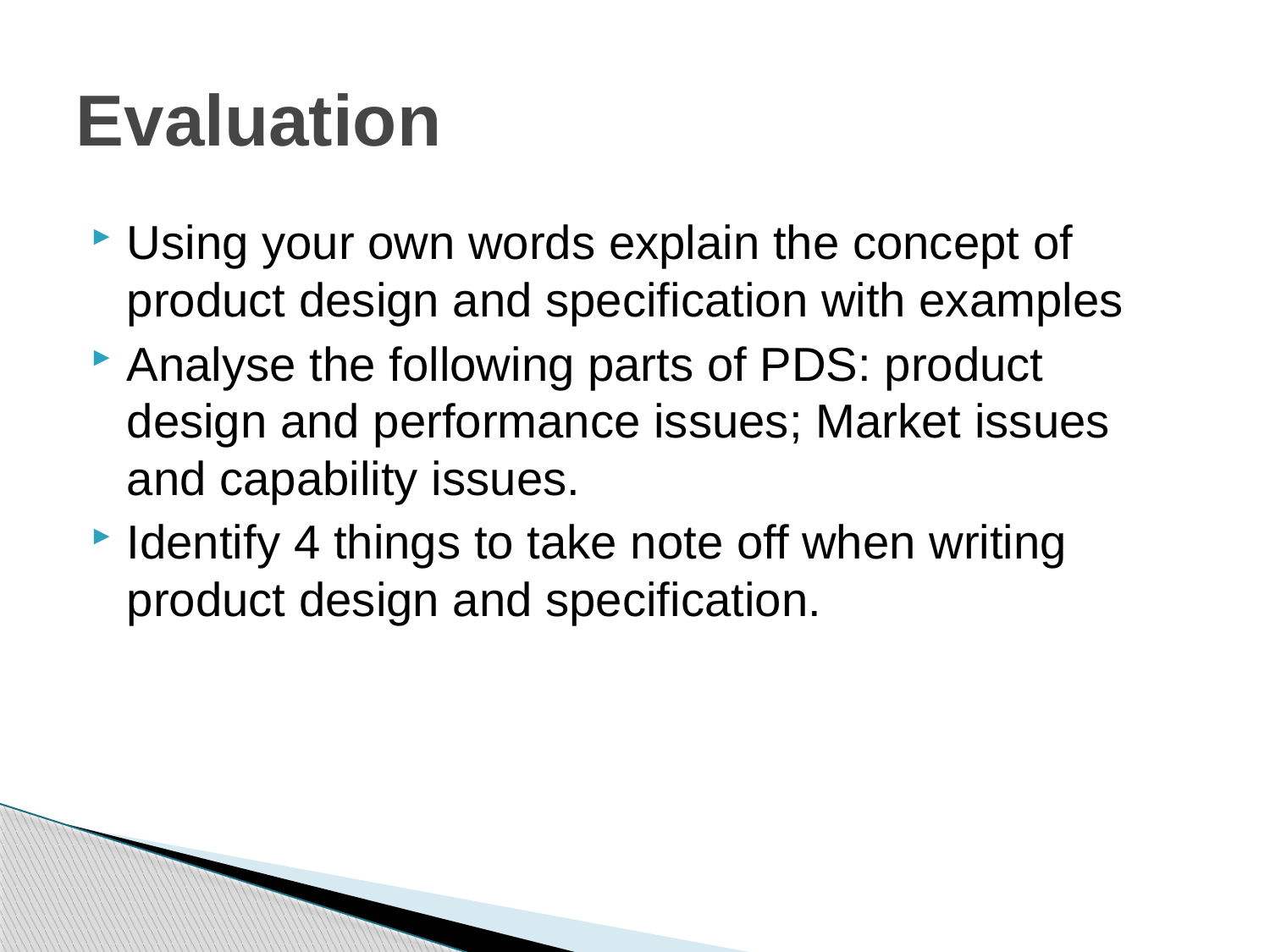

# Evaluation
Using your own words explain the concept of product design and specification with examples
Analyse the following parts of PDS: product design and performance issues; Market issues and capability issues.
Identify 4 things to take note off when writing product design and specification.